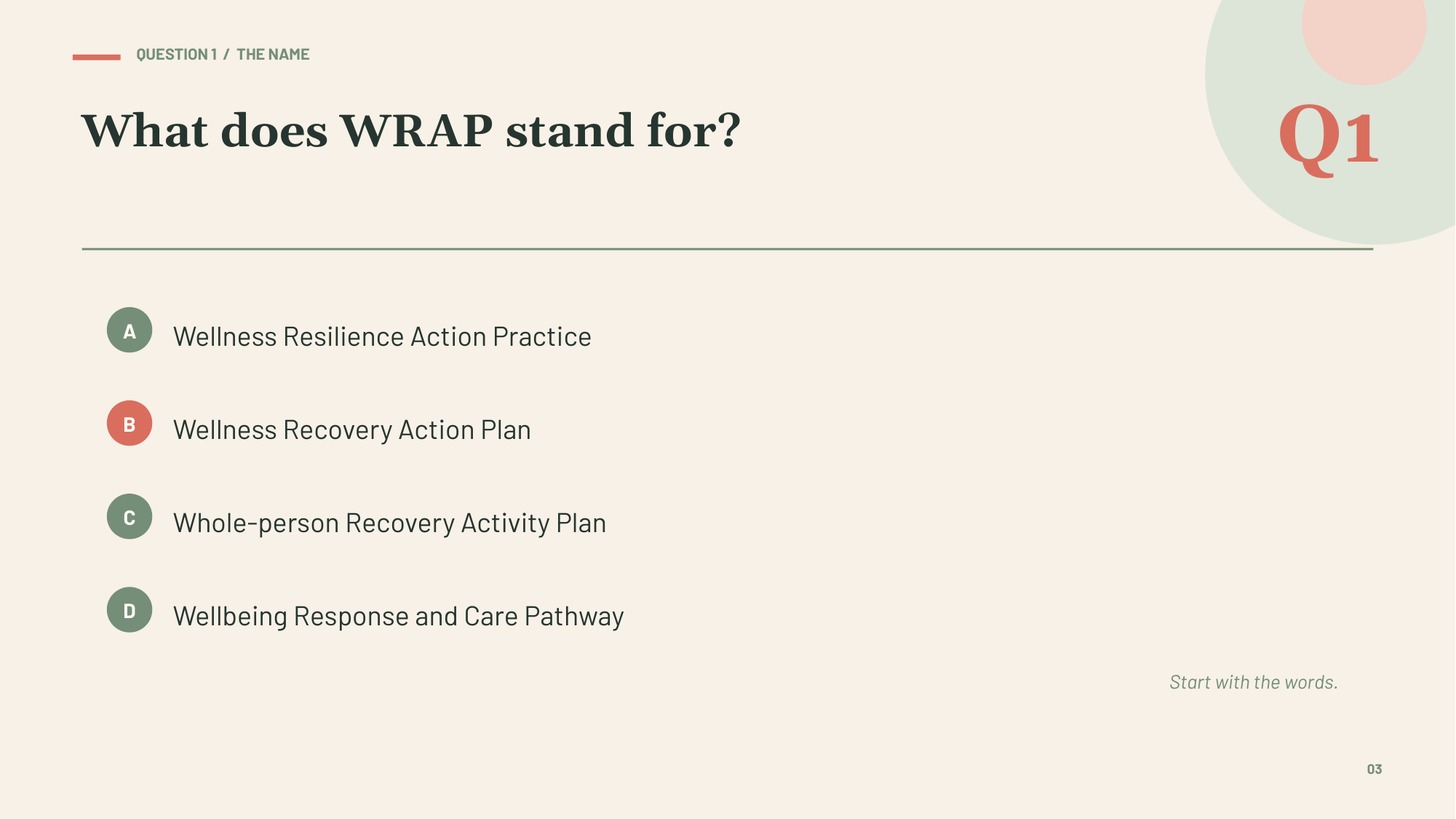

QUESTION 1  /  THE NAME

Q1
What does WRAP stand for?

Wellness Resilience Action Practice

A
Wellness Recovery Action Plan

B
Whole-person Recovery Activity Plan

C
Wellbeing Response and Care Pathway

D
Start with the words.
03